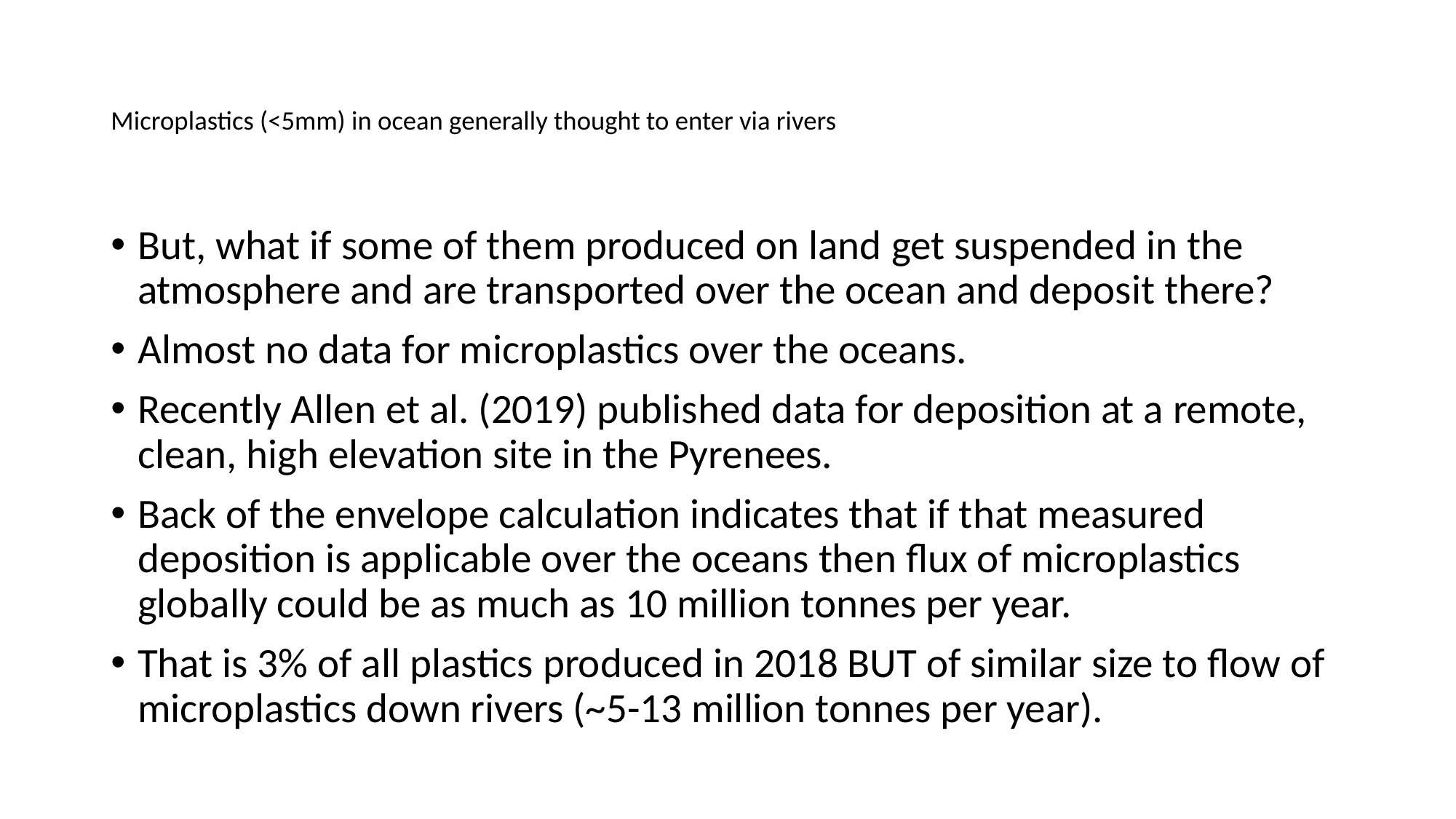

# Microplastics (<5mm) in ocean generally thought to enter via rivers
But, what if some of them produced on land get suspended in the atmosphere and are transported over the ocean and deposit there?
Almost no data for microplastics over the oceans.
Recently Allen et al. (2019) published data for deposition at a remote, clean, high elevation site in the Pyrenees.
Back of the envelope calculation indicates that if that measured deposition is applicable over the oceans then flux of microplastics globally could be as much as 10 million tonnes per year.
That is 3% of all plastics produced in 2018 BUT of similar size to flow of microplastics down rivers (~5-13 million tonnes per year).